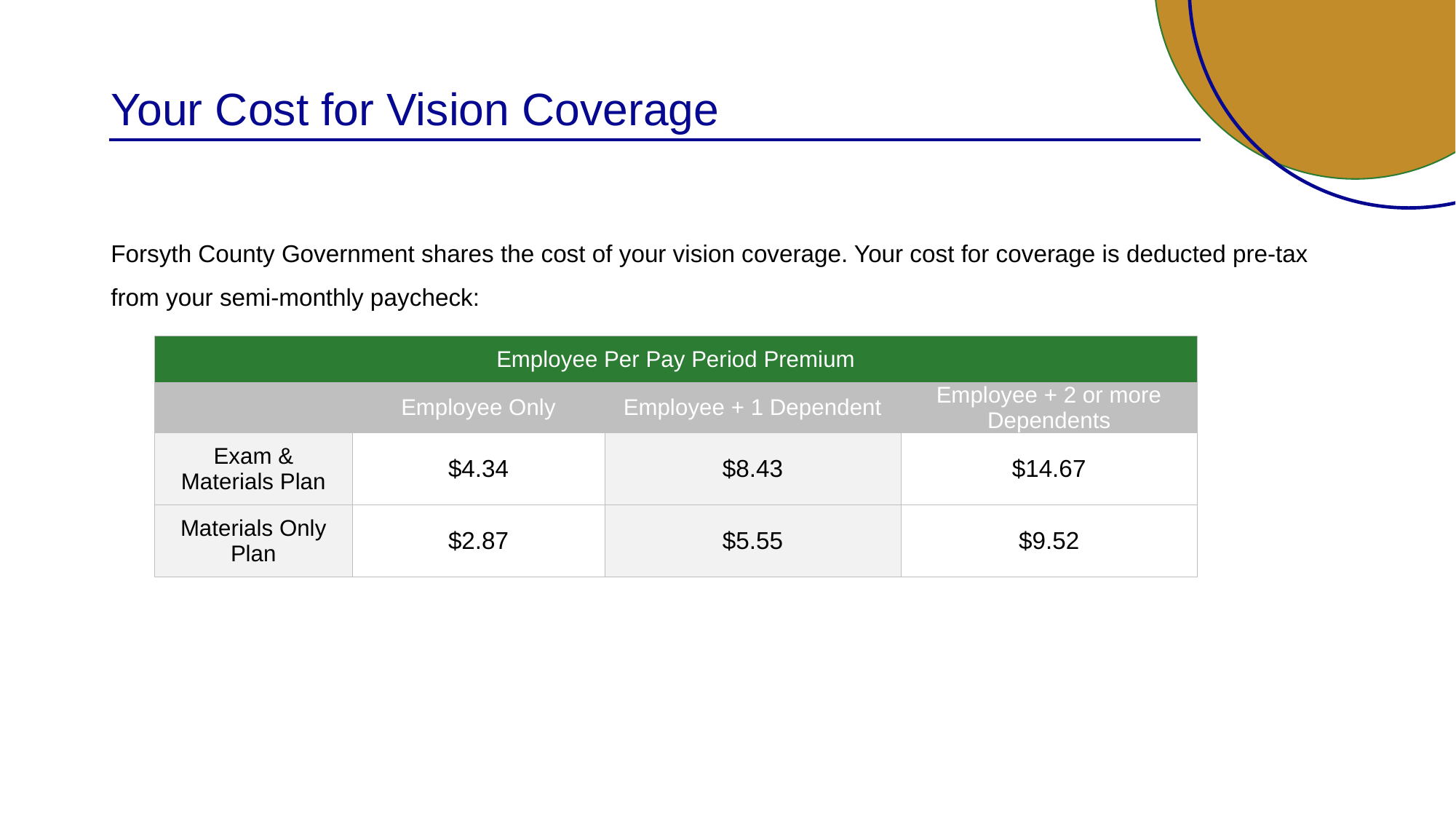

# Your Cost for Vision Coverage
Forsyth County Government shares the cost of your vision coverage. Your cost for coverage is deducted pre-tax from your semi-monthly paycheck:

| Employee Per Pay Period Premium |  |  |  |
| --- | --- | --- | --- |
|  | Employee Only | Employee + 1 Dependent | Employee + 2 or more Dependents |
| Exam & Materials Plan | $4.34 | $8.43 | $14.67 |
| Materials Only Plan | $2.87 | $5.55 | $9.52 |